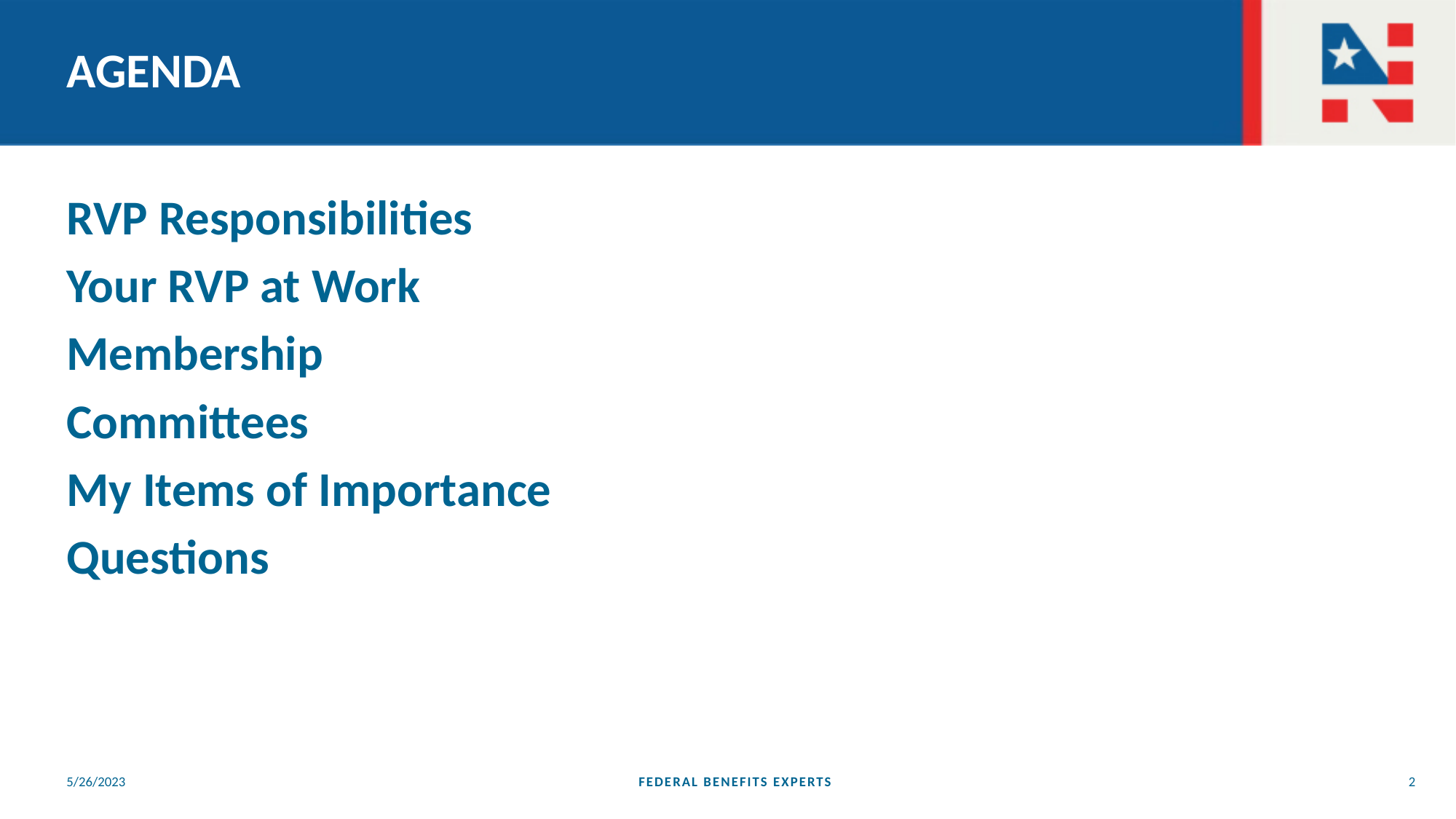

# AGENDA
RVP Responsibilities
Your RVP at Work
Membership
Committees
My Items of Importance
Questions
5/26/2023
FEDERAL BENEFITS EXPERTS
2